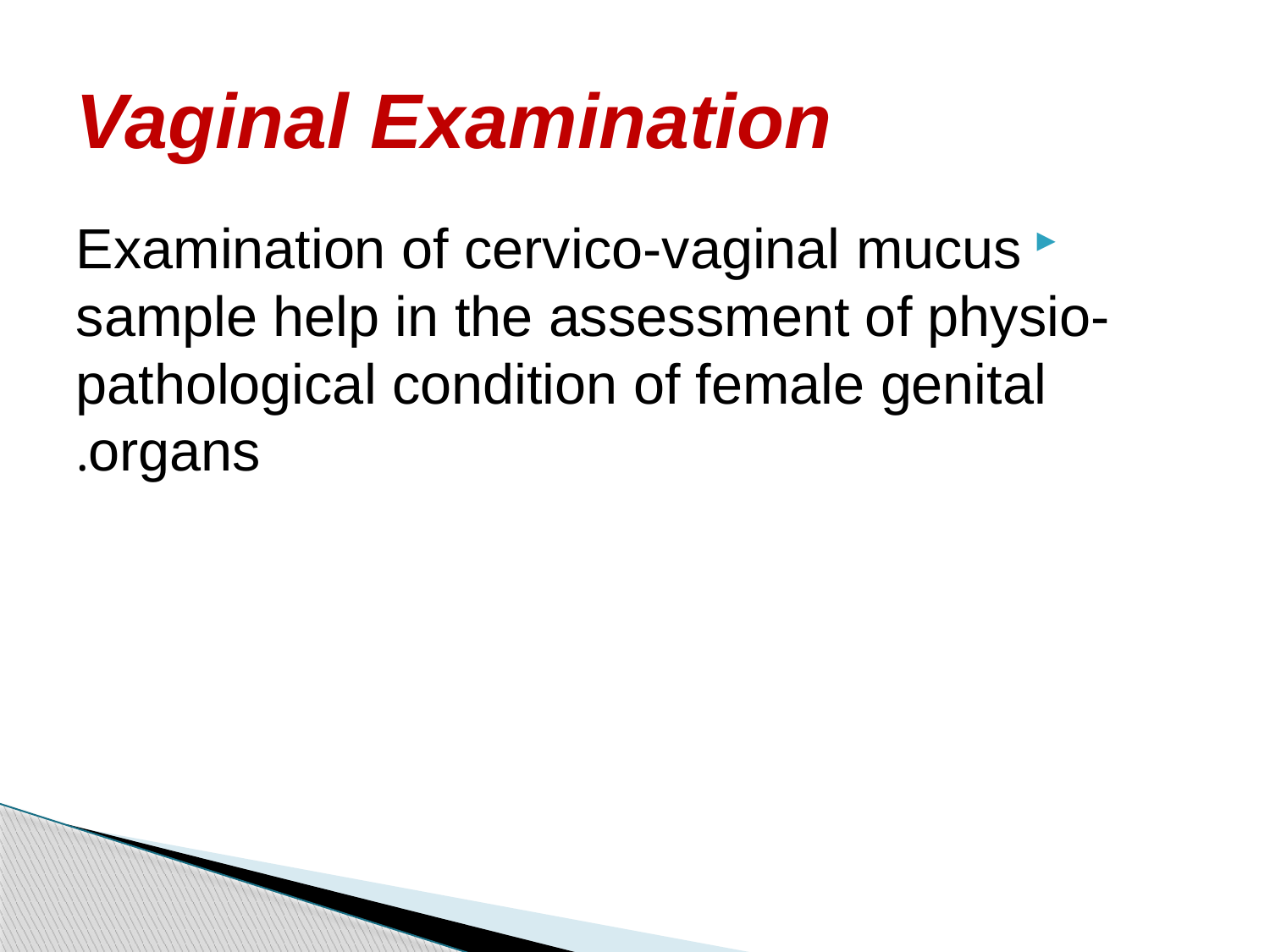

# Vaginal Examination
Examination of cervico-vaginal mucus sample help in the assessment of physio-pathological condition of female genital organs.